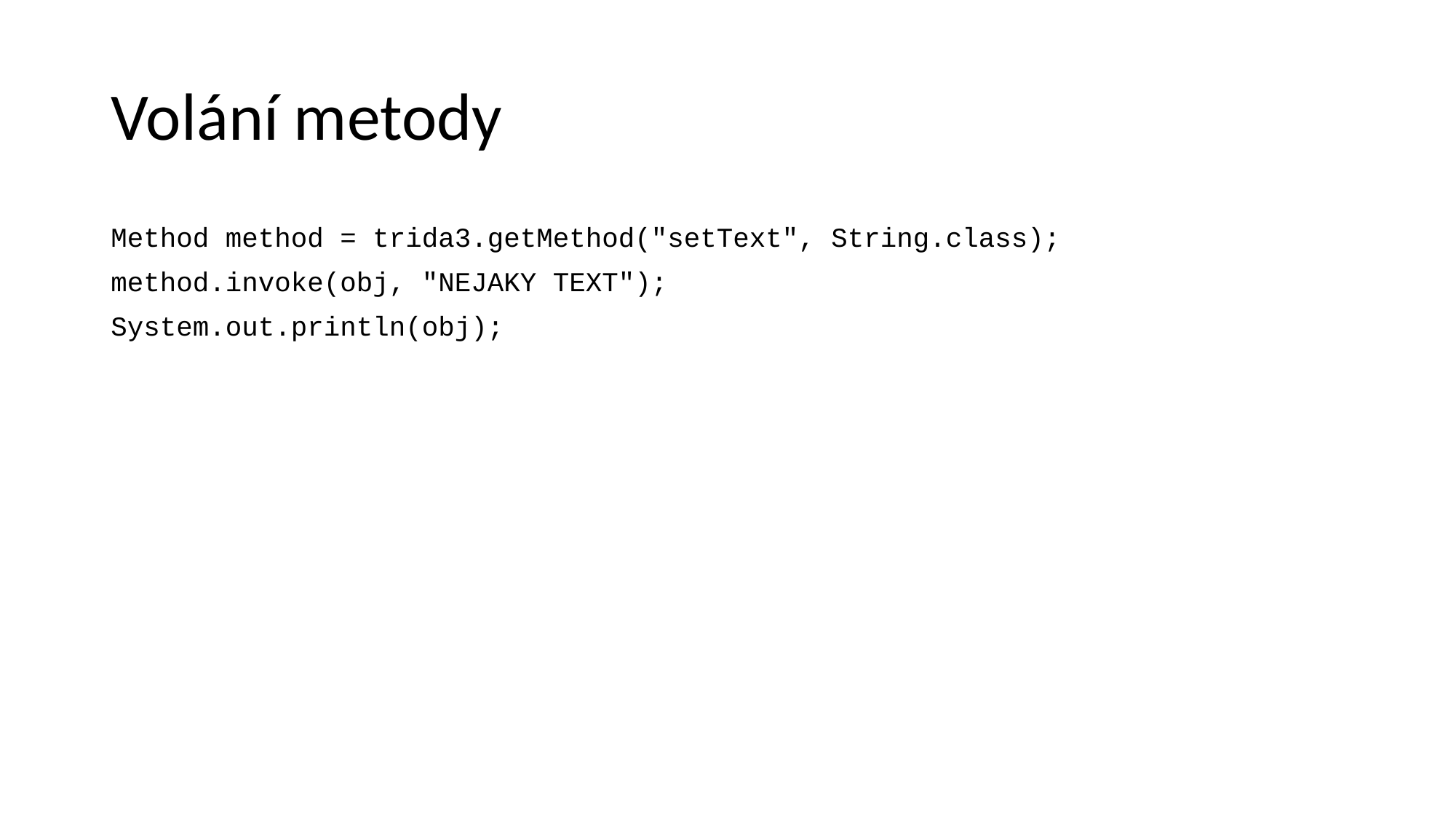

# Volání metody
Method method = trida3.getMethod("setText", String.class);
method.invoke(obj, "NEJAKY TEXT");
System.out.println(obj);